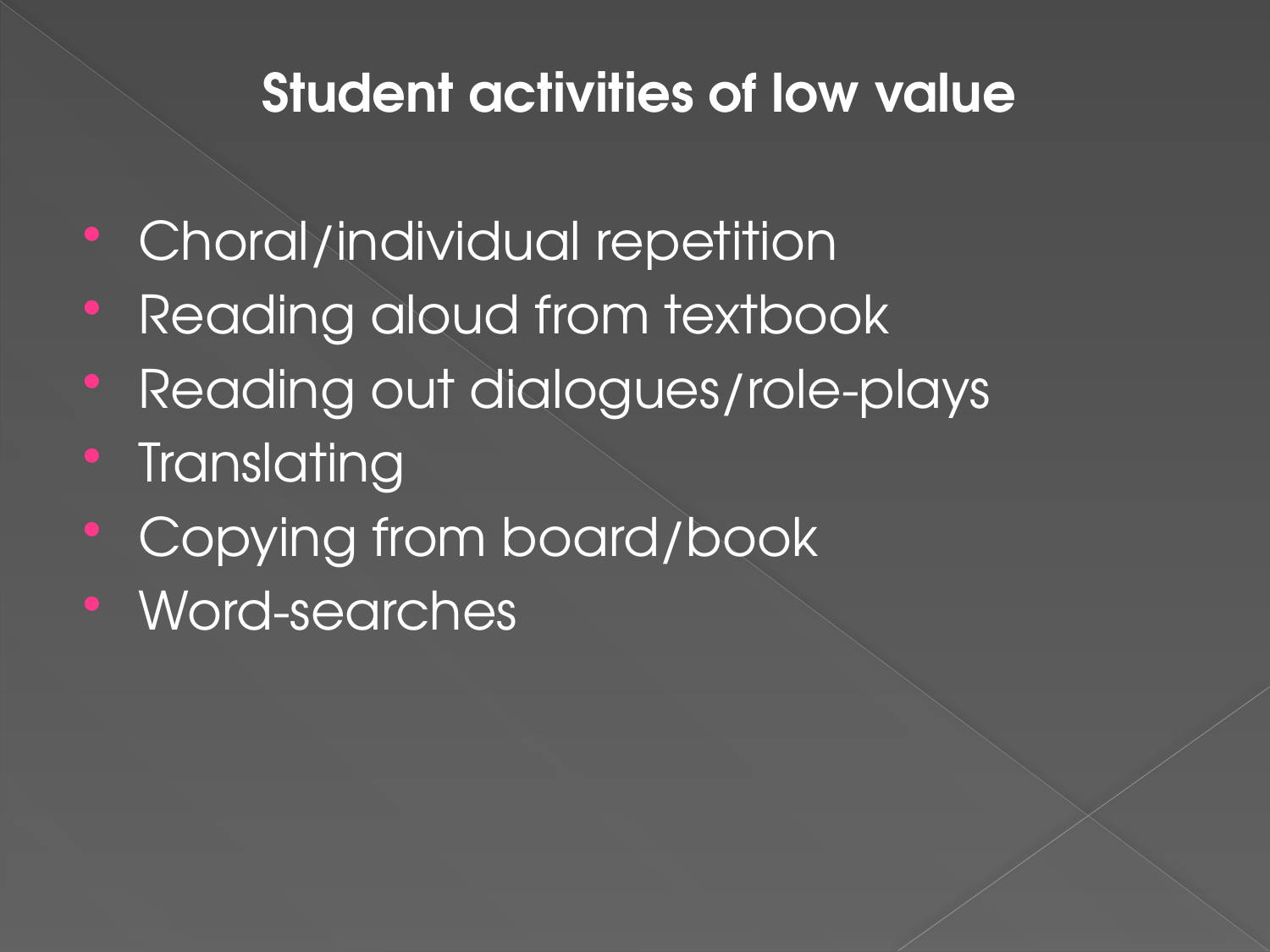

Student activities of low value

Choral/individual repetition
Reading aloud from textbook
Reading out dialogues/role-plays
Translating
Copying from board/book
Word-searches